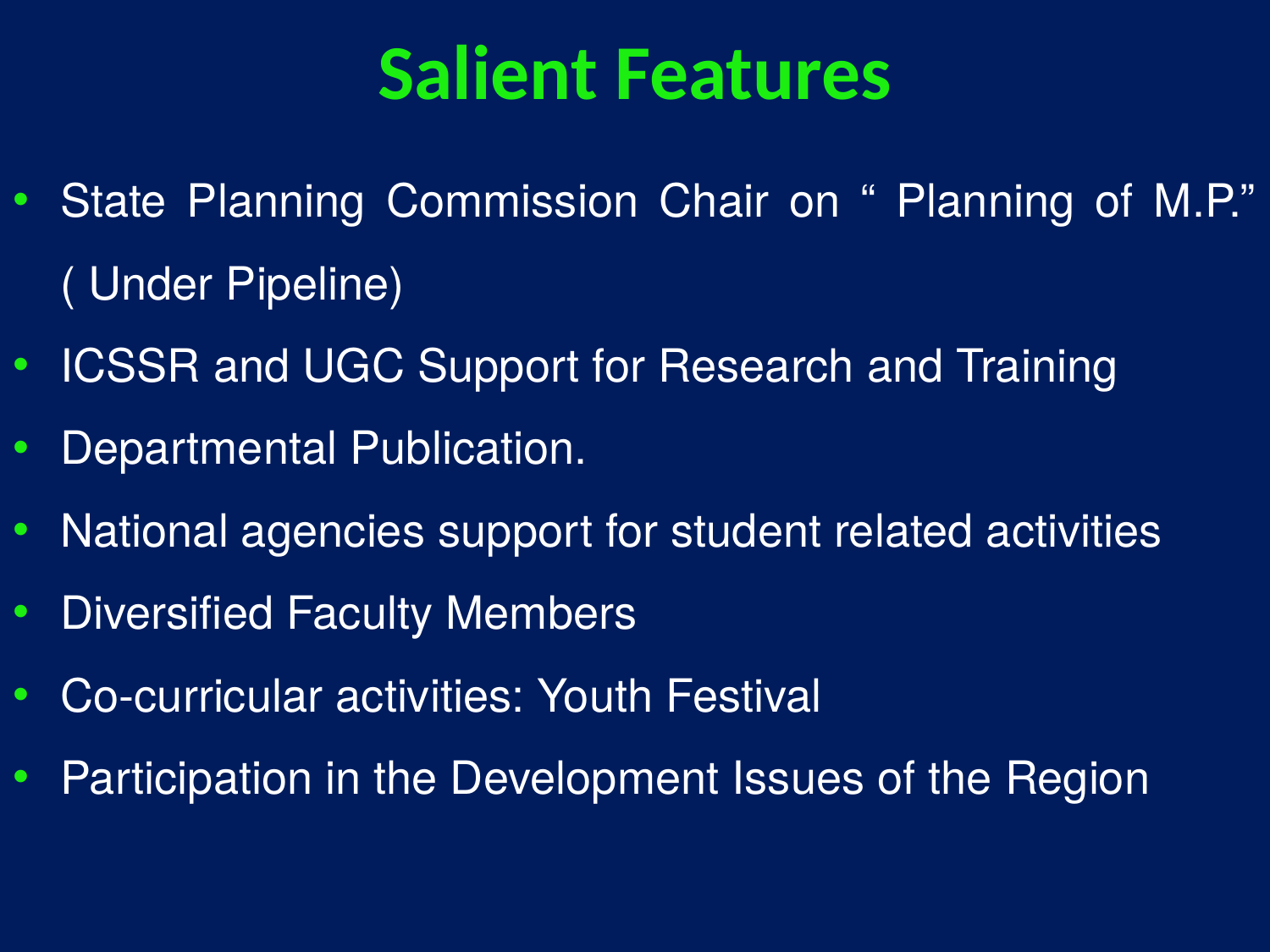

# Salient Features
State Planning Commission Chair on “ Planning of M.P.” ( Under Pipeline)
ICSSR and UGC Support for Research and Training
Departmental Publication.
National agencies support for student related activities
Diversified Faculty Members
Co-curricular activities: Youth Festival
Participation in the Development Issues of the Region